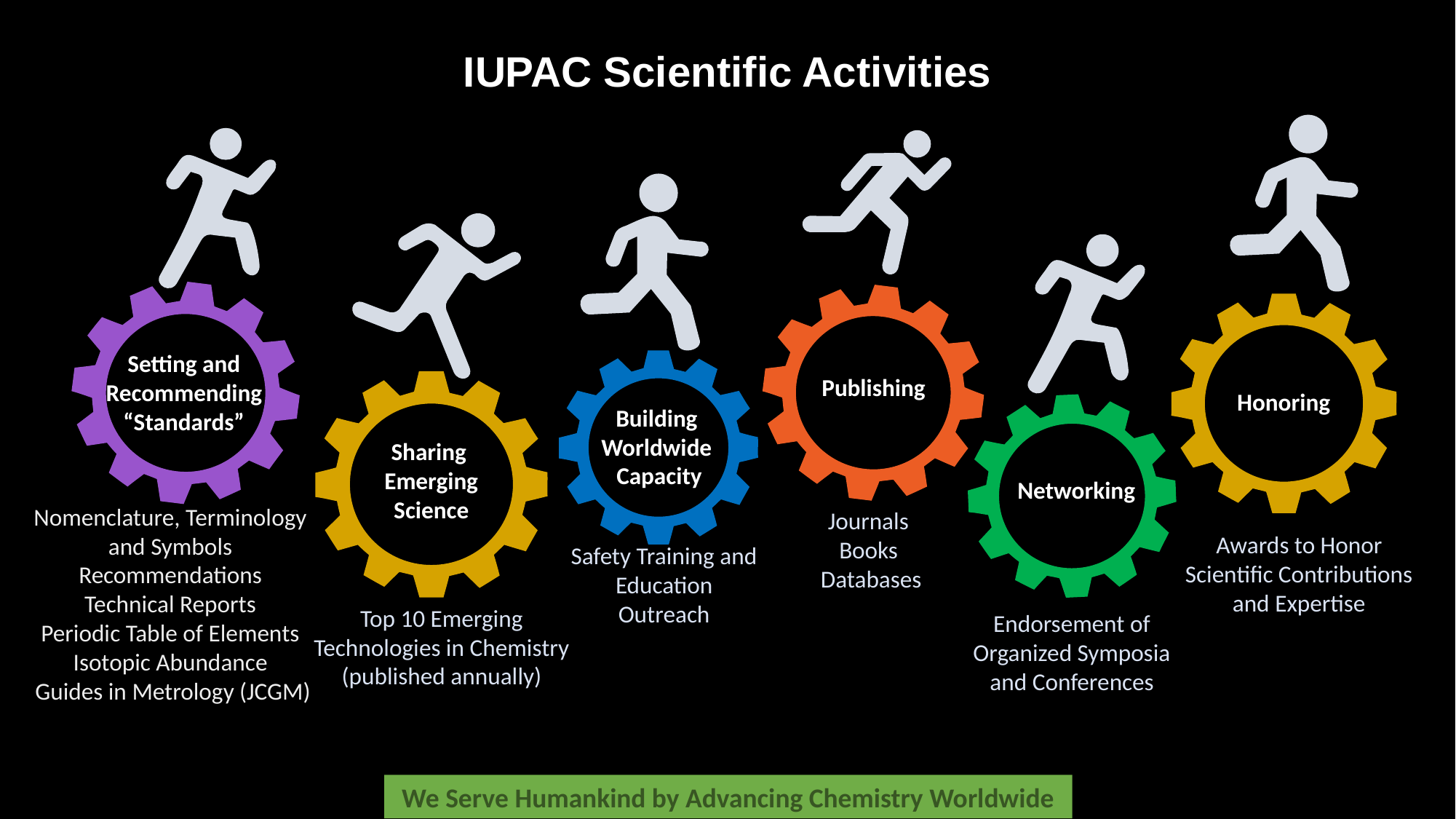

IUPAC Scientific Activities

Setting and Recommending “Standards”
Nomenclature, Terminology and Symbols
Recommendations
Technical Reports
Periodic Table of Elements
Isotopic Abundance
 Guides in Metrology (JCGM)

Publishing
Journals
Books
Databases

Honoring
Awards to Honor Scientific Contributions and Expertise

Building
Worldwide
Capacity
Safety Training and Education
Outreach
Sharing
Emerging
Science
Top 10 Emerging Technologies in Chemistry (published annually)
Networking
Endorsement of Organized Symposia and Conferences
We Serve Humankind by Advancing Chemistry Worldwide